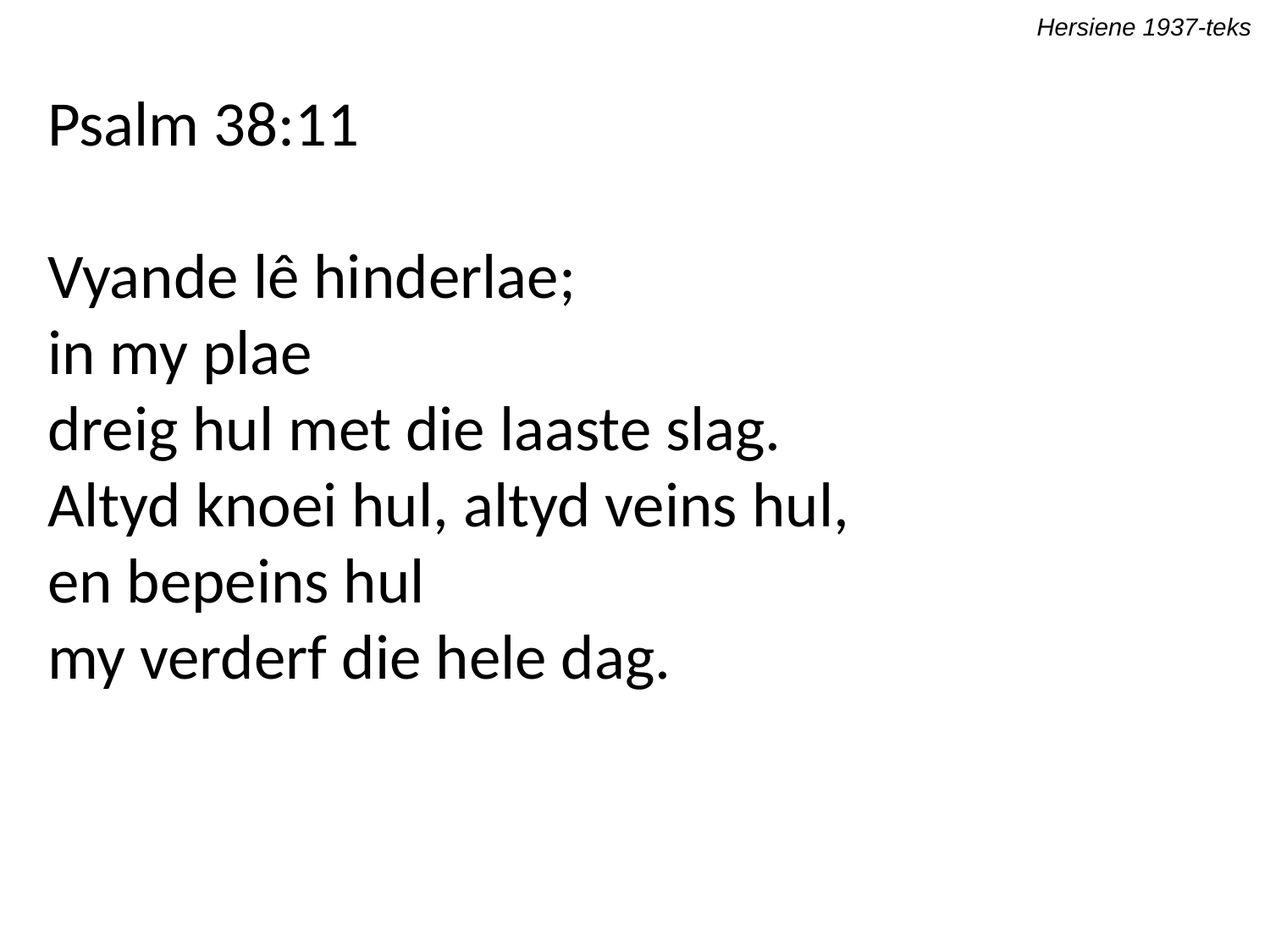

Hersiene 1937-teks
Psalm 38:11

Vyande lê hinderlae;
in my plae
dreig hul met die laaste slag.
Altyd knoei hul, altyd veins hul,
en bepeins hul
my verderf die hele dag.